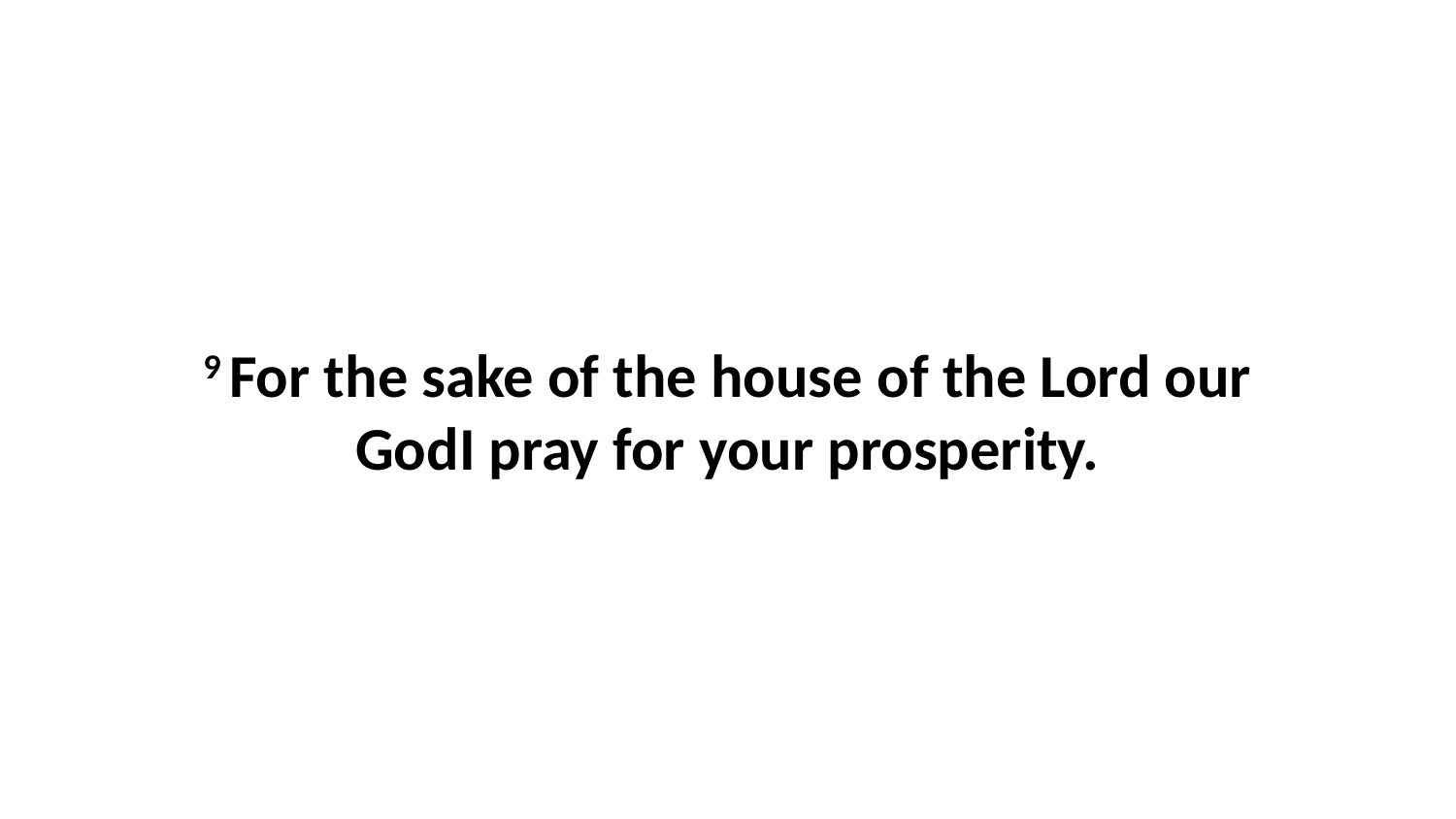

9 For the sake of the house of the Lord our GodI pray for your prosperity.